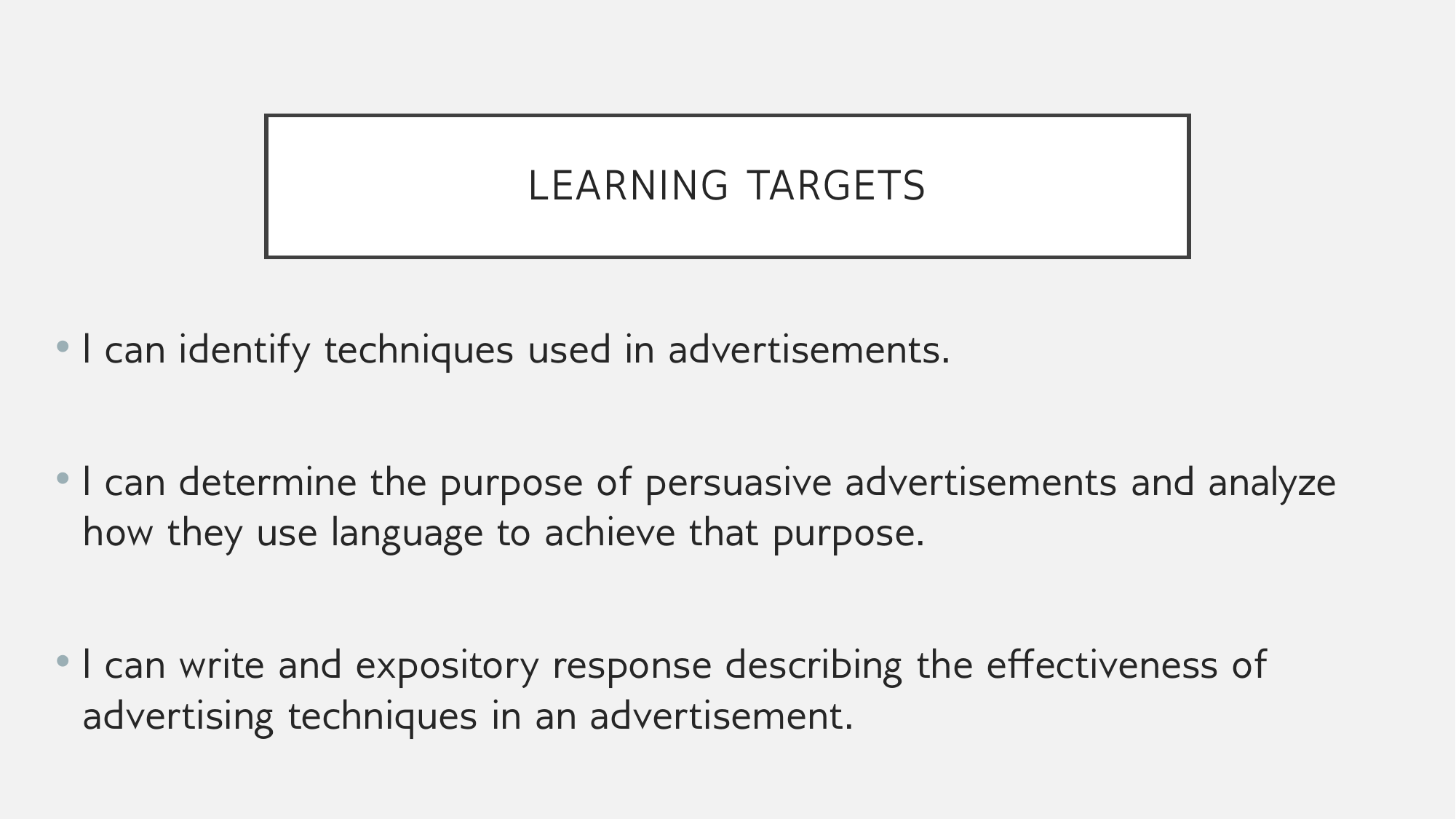

# Learning targets
I can identify techniques used in advertisements.

I can determine the purpose of persuasive advertisements and analyze how they use language to achieve that purpose.

I can write and expository response describing the effectiveness of advertising techniques in an advertisement.